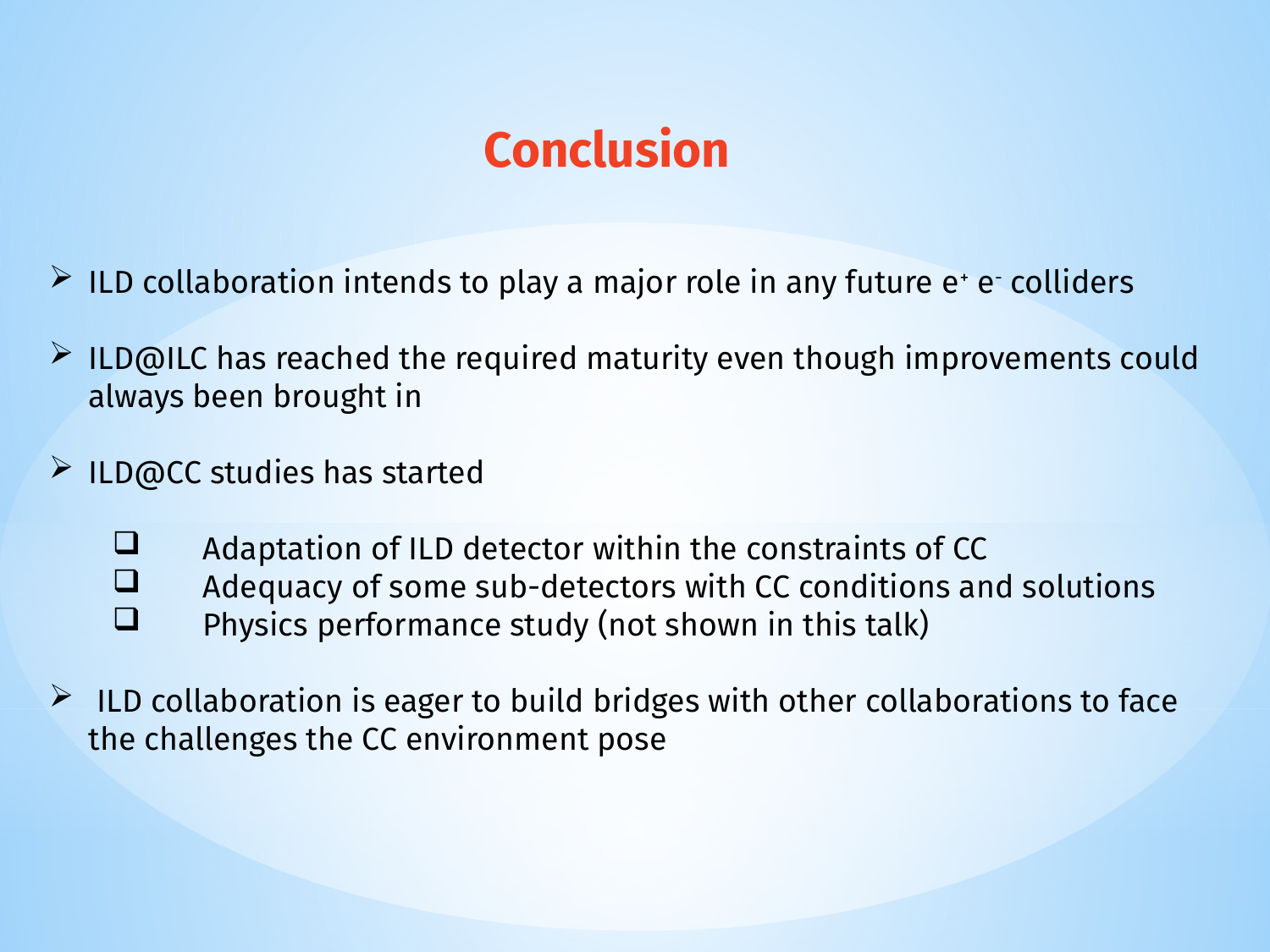

Conclusion
ILD collaboration intends to play a major role in any future e+ e- colliders

ILD@ILC has reached the required maturity even though improvements could always been brought in

ILD@CC studies has started

      Adaptation of ILD detector within the constraints of CC
      Adequacy of some sub-detectors with CC conditions and solutions
      Physics performance study (not shown in this talk)

 ILD collaboration is eager to build bridges with other collaborations to face the challenges the CC environment pose